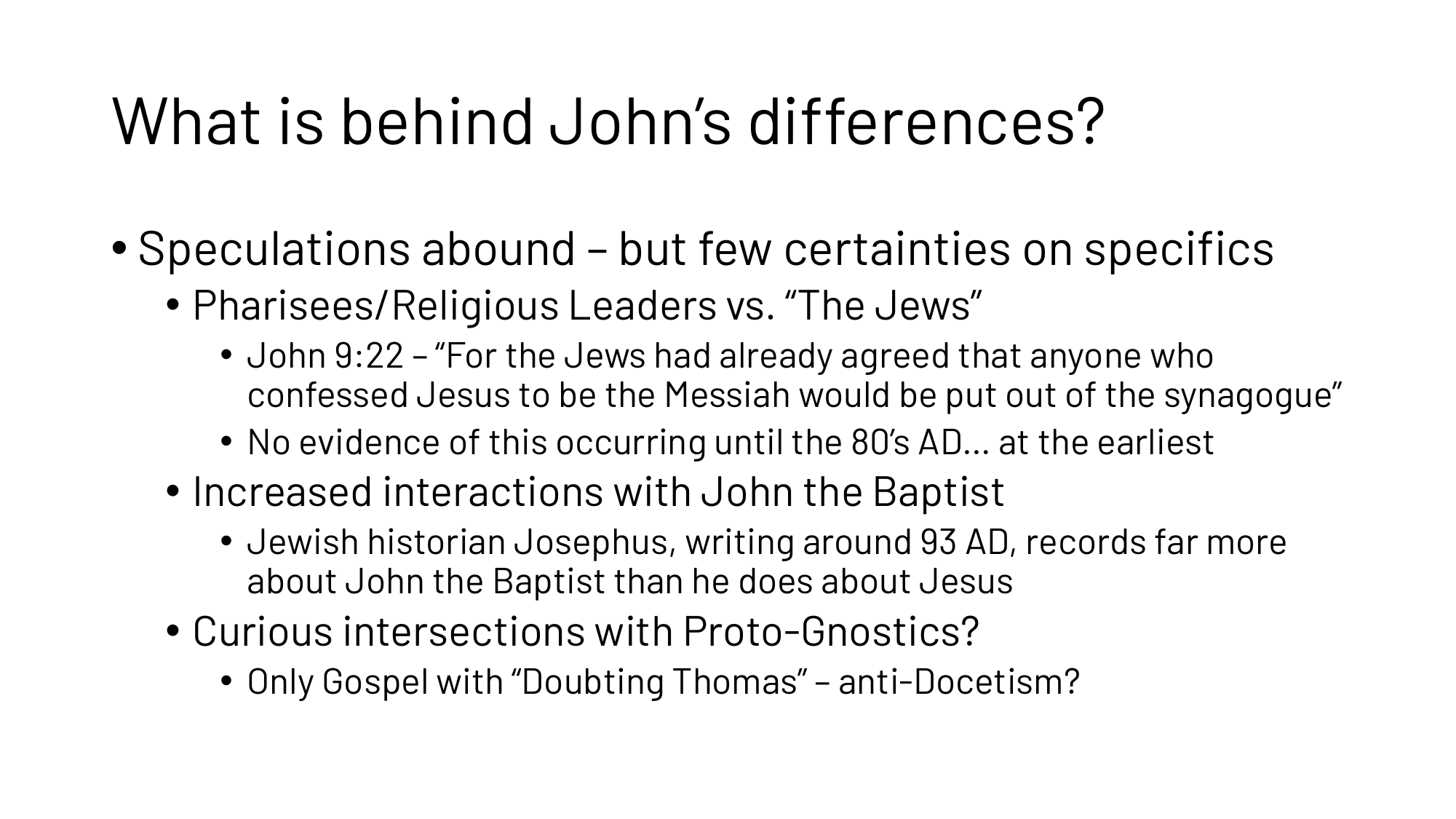

# What is behind John’s differences?
Speculations abound – but few certainties on specifics
Pharisees/Religious Leaders vs. “The Jews”
John 9:22 – “For the Jews had already agreed that anyone who confessed Jesus to be the Messiah would be put out of the synagogue”
No evidence of this occurring until the 80’s AD… at the earliest
Increased interactions with John the Baptist
Jewish historian Josephus, writing around 93 AD, records far more about John the Baptist than he does about Jesus
Curious intersections with Proto-Gnostics?
Only Gospel with “Doubting Thomas” – anti-Docetism?